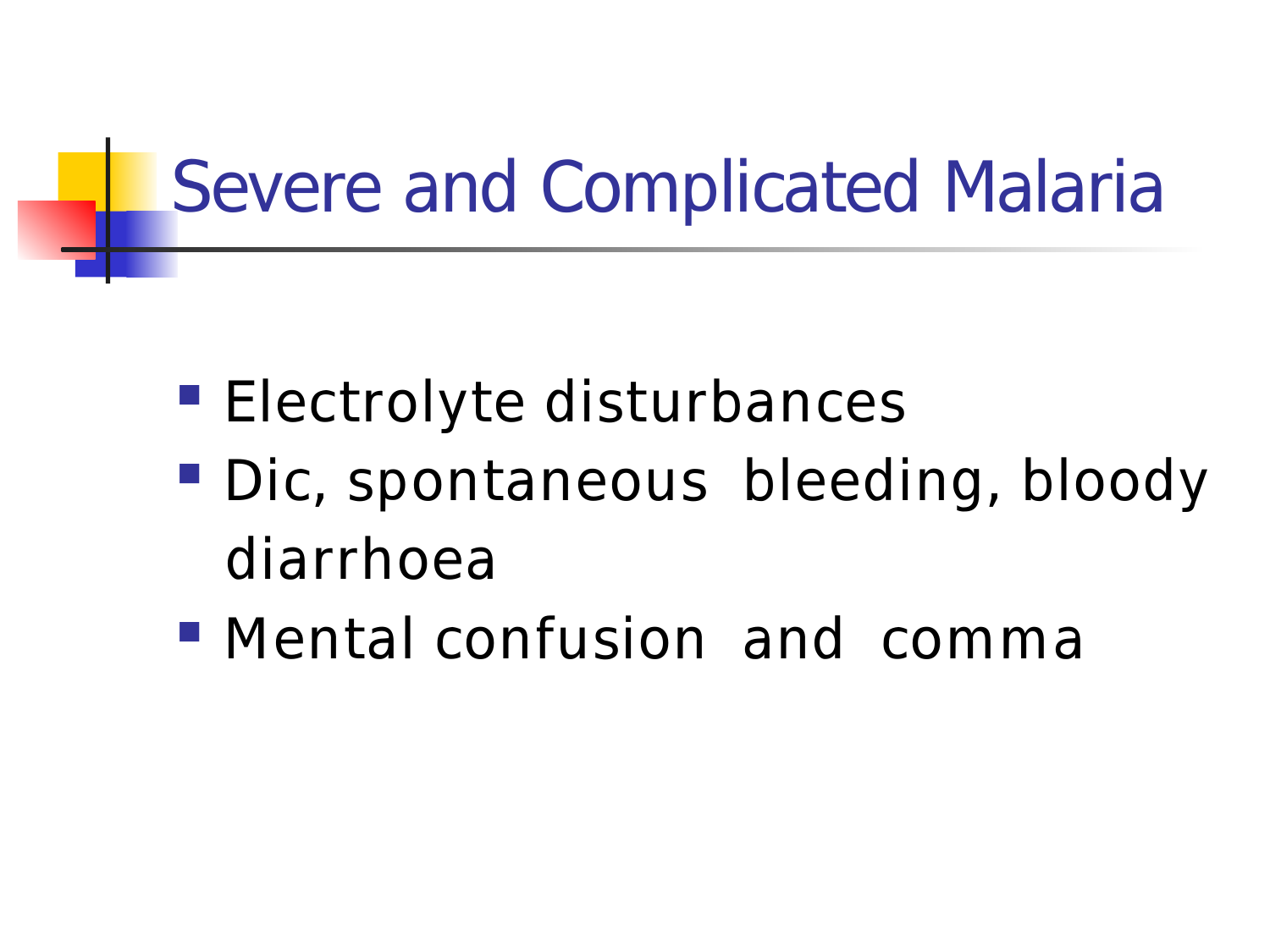

# Severe and Complicated Malaria

Electrolyte disturbances
Dic, spontaneous  bleeding, bloody
   diarrhoea
Mental confusion  and  comma